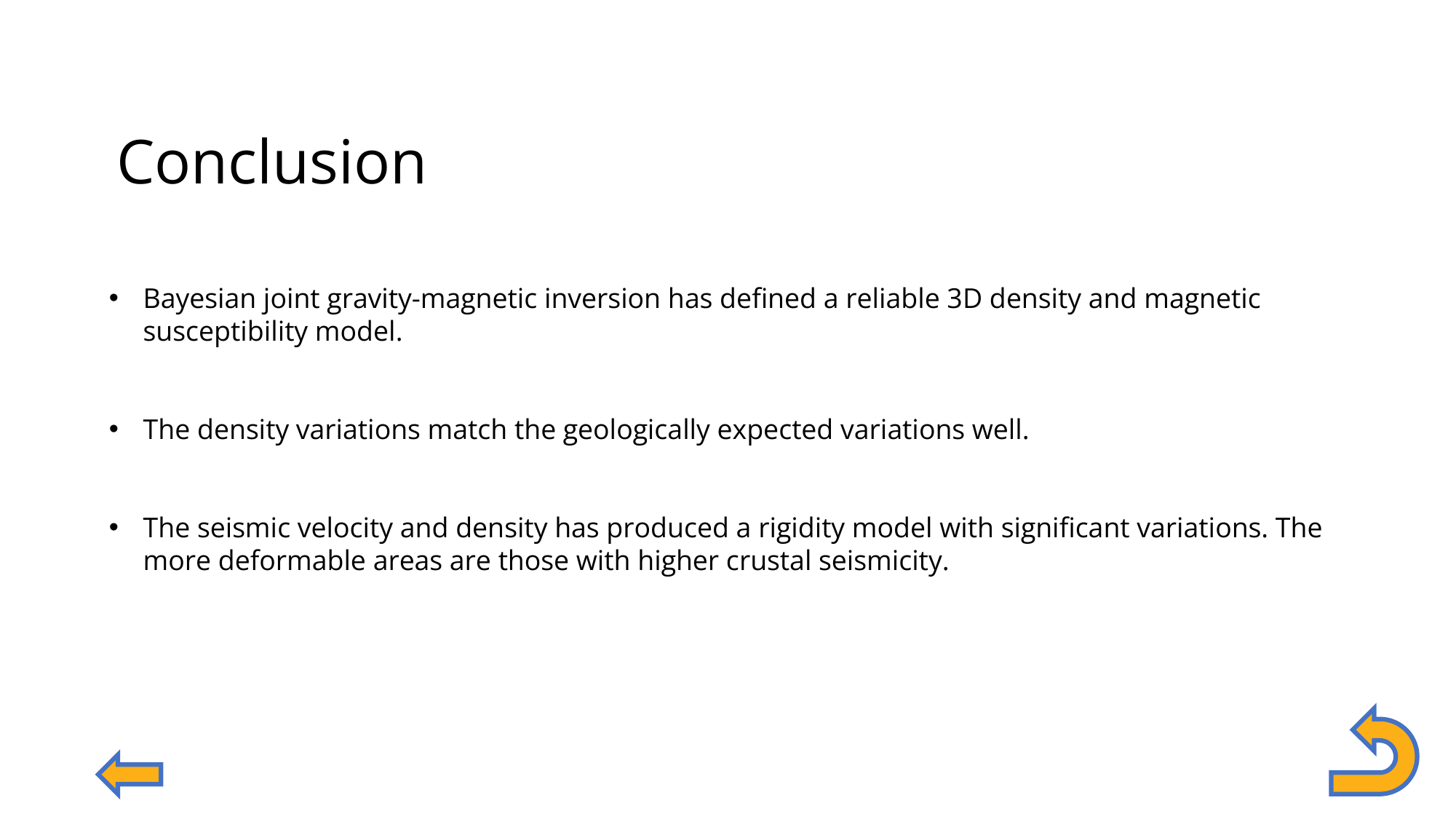

# Conclusion
Bayesian joint gravity-magnetic inversion has defined a reliable 3D density and magnetic susceptibility model.

The density variations match the geologically expected variations well.

The seismic velocity and density has produced a rigidity model with significant variations. The more deformable areas are those with higher crustal seismicity.